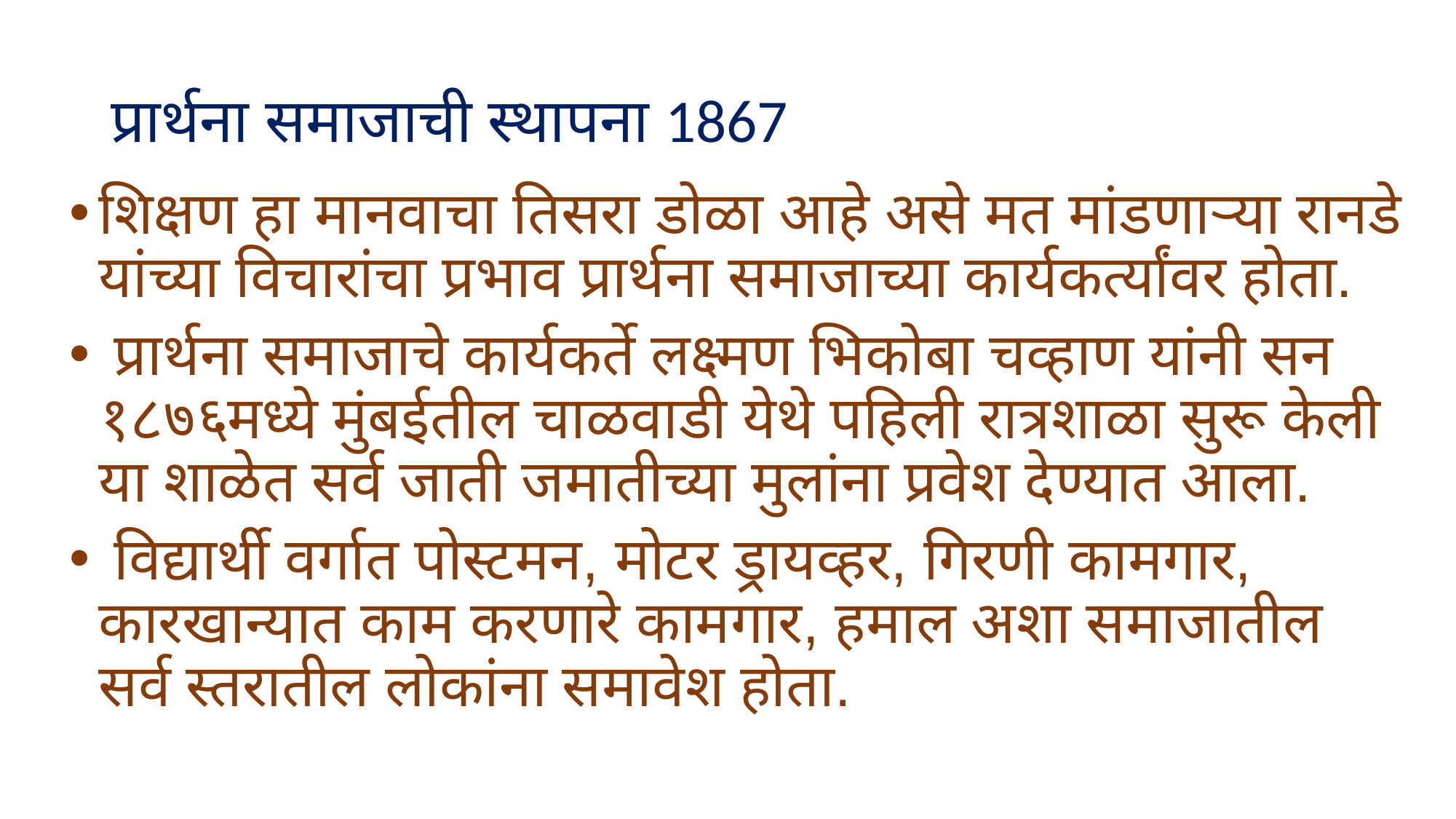

# प्रार्थना समाजाची स्थापना 1867
शिक्षण हा मानवाचा तिसरा डोळा आहे असे मत मांडणाऱ्या रानडे यांच्या विचारांचा प्रभाव प्रार्थना समाजाच्या कार्यकर्त्यांवर होता.
 प्रार्थना समाजाचे कार्यकर्ते लक्ष्मण भिकोबा चव्हाण यांनी सन १८७६मध्ये मुंबईतील चाळवाडी येथे पहिली रात्रशाळा सुरू केली या शाळेत सर्व जाती जमातीच्या मुलांना प्रवेश देण्यात आला.
 विद्यार्थी वर्गात पोस्टमन, मोटर ड्रायव्हर, गिरणी कामगार, कारखान्यात काम करणारे कामगार, हमाल अशा समाजातील सर्व स्तरातील लोकांना समावेश होता.